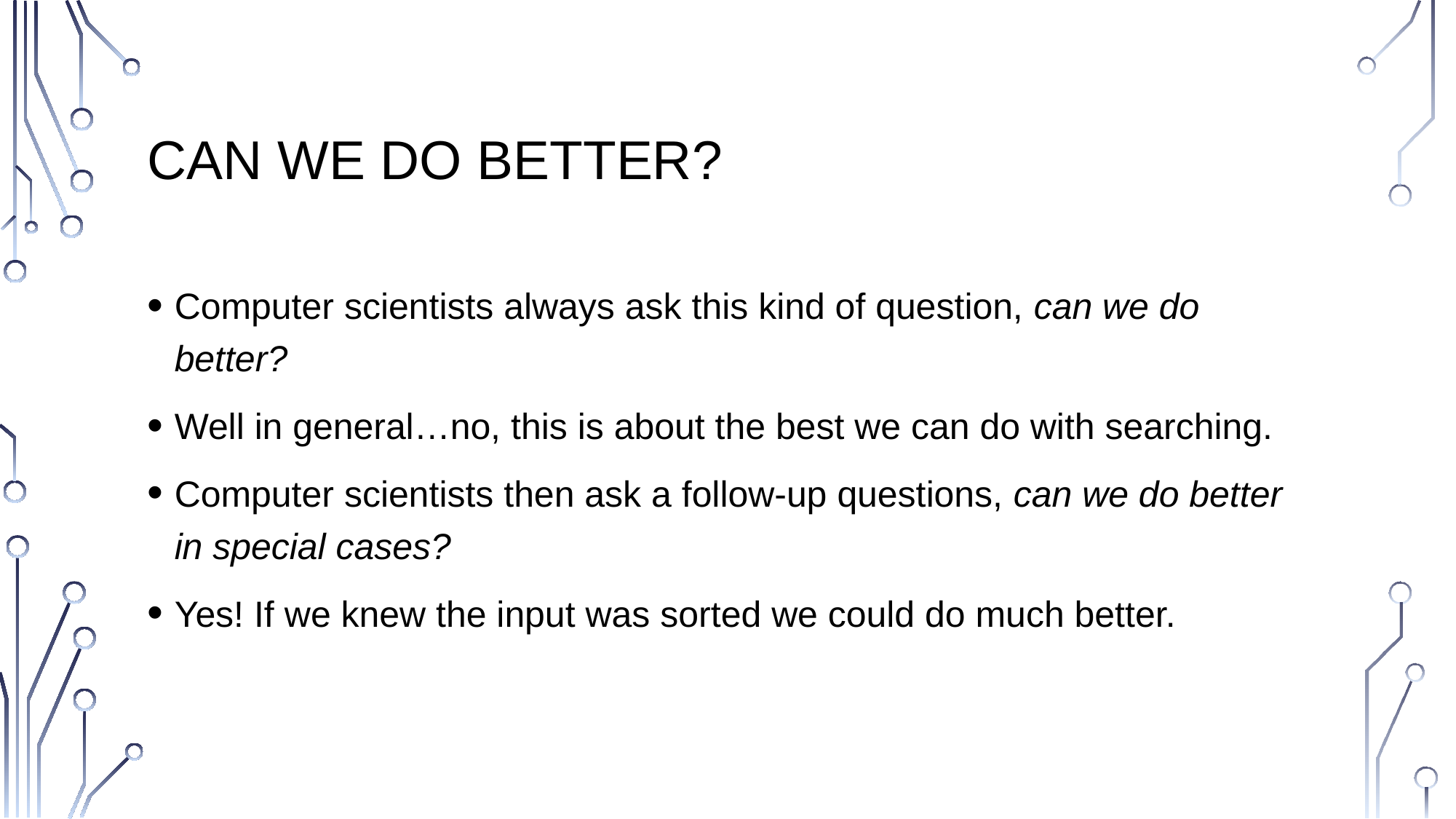

# Can we do better?
Computer scientists always ask this kind of question, can we do better?
Well in general…no, this is about the best we can do with searching.
Computer scientists then ask a follow-up questions, can we do better in special cases?
Yes! If we knew the input was sorted we could do much better.